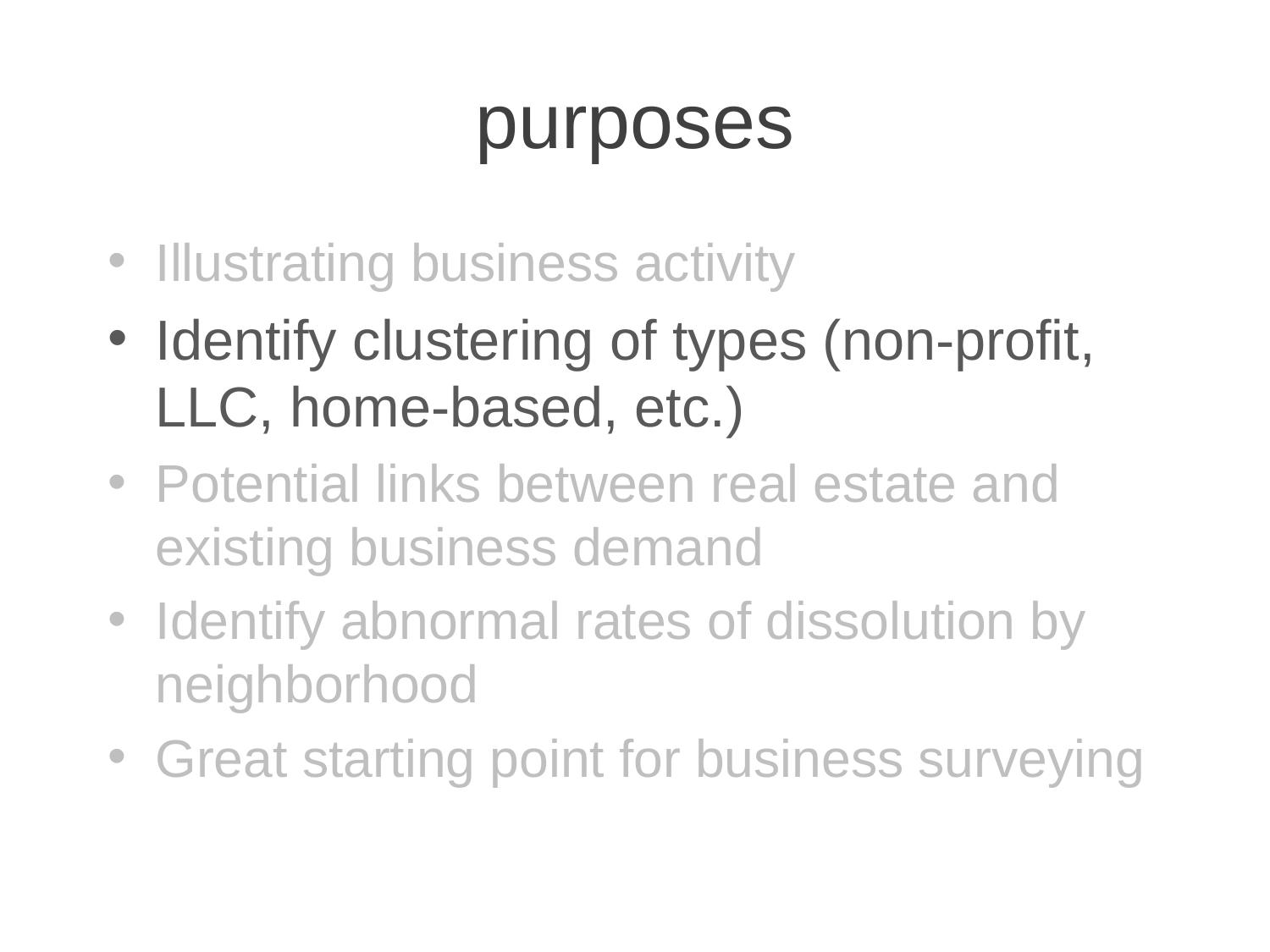

# purposes
Illustrating business activity
Identify clustering of types (non-profit, LLC, home-based, etc.)
Potential links between real estate and existing business demand
Identify abnormal rates of dissolution by neighborhood
Great starting point for business surveying